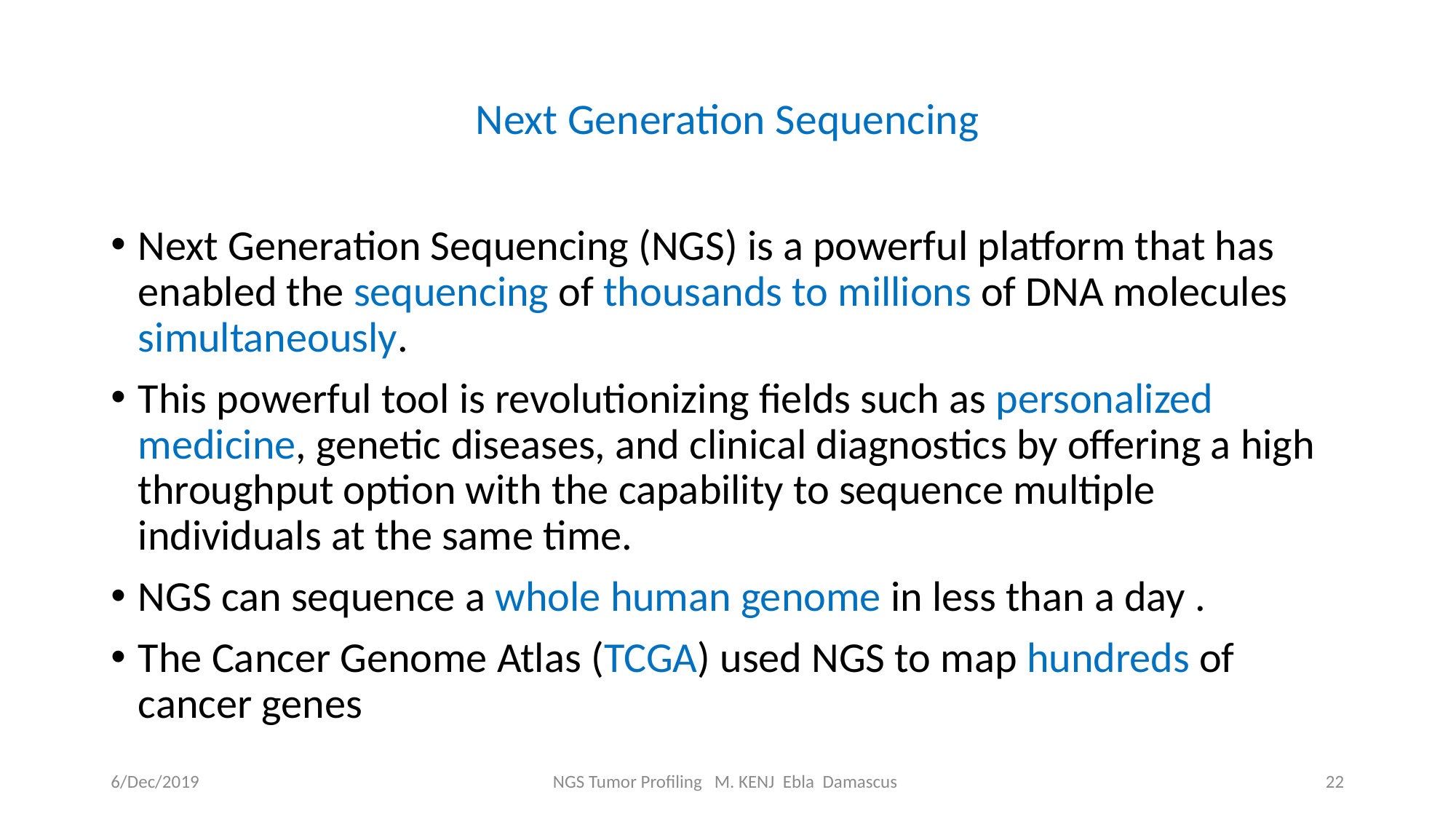

# Next Generation Sequencing
Next Generation Sequencing (NGS) is a powerful platform that has enabled the sequencing of thousands to millions of DNA molecules simultaneously.
This powerful tool is revolutionizing fields such as personalized medicine, genetic diseases, and clinical diagnostics by offering a high throughput option with the capability to sequence multiple individuals at the same time.
NGS can sequence a whole human genome in less than a day .
The Cancer Genome Atlas (TCGA) used NGS to map hundreds of cancer genes
6/Dec/2019
NGS Tumor Profiling   M. KENJ  Ebla  Damascus
22